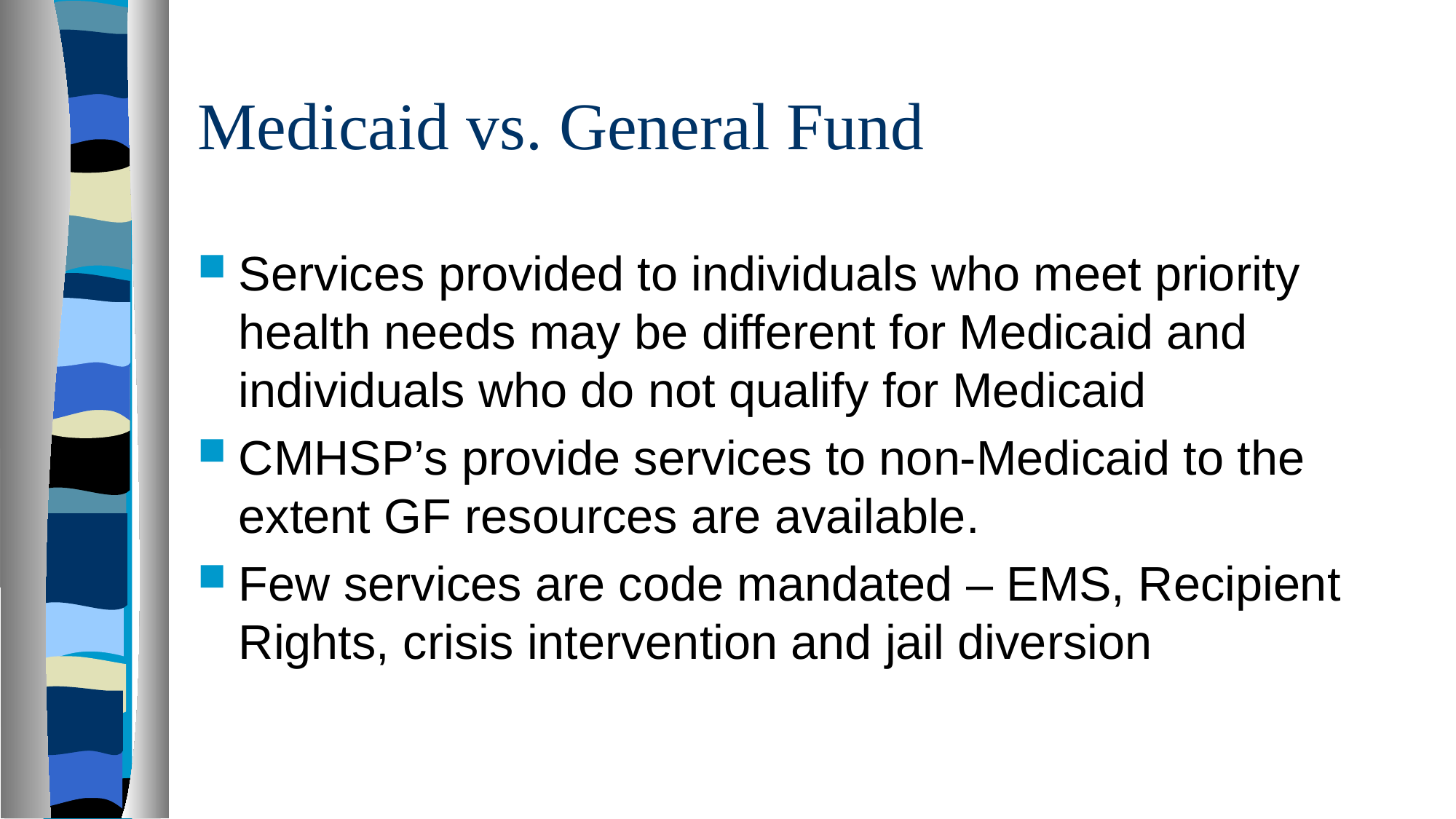

# Medicaid vs. General Fund
Services provided to individuals who meet priority health needs may be different for Medicaid and individuals who do not qualify for Medicaid
CMHSP’s provide services to non-Medicaid to the extent GF resources are available.
Few services are code mandated – EMS, Recipient Rights, crisis intervention and jail diversion